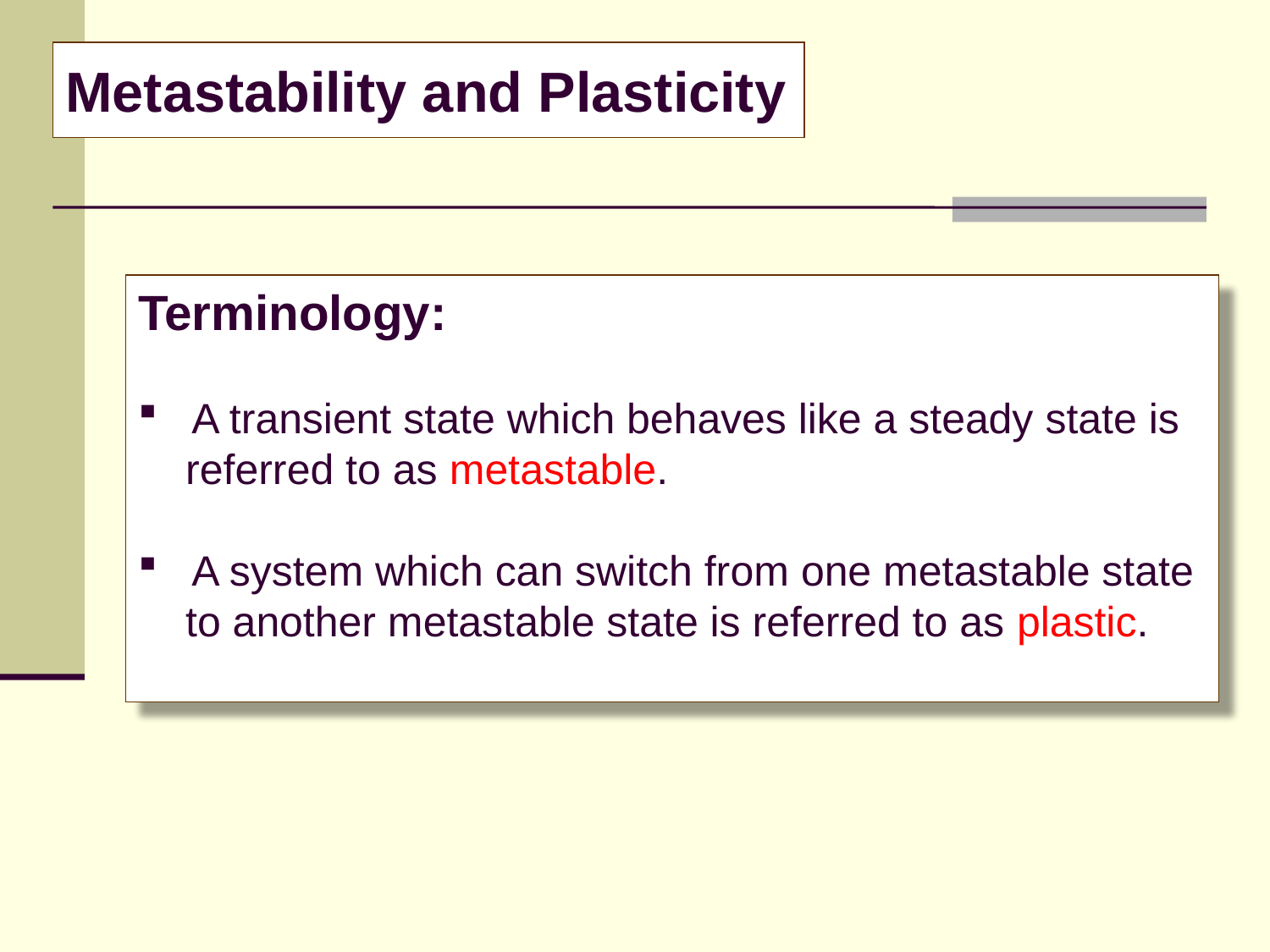

# Metastability and Plasticity
Terminology:

  A transient state which behaves like a steady state is
    referred to as metastable.

  A system which can switch from one metastable state
    to another metastable state is referred to as plastic.